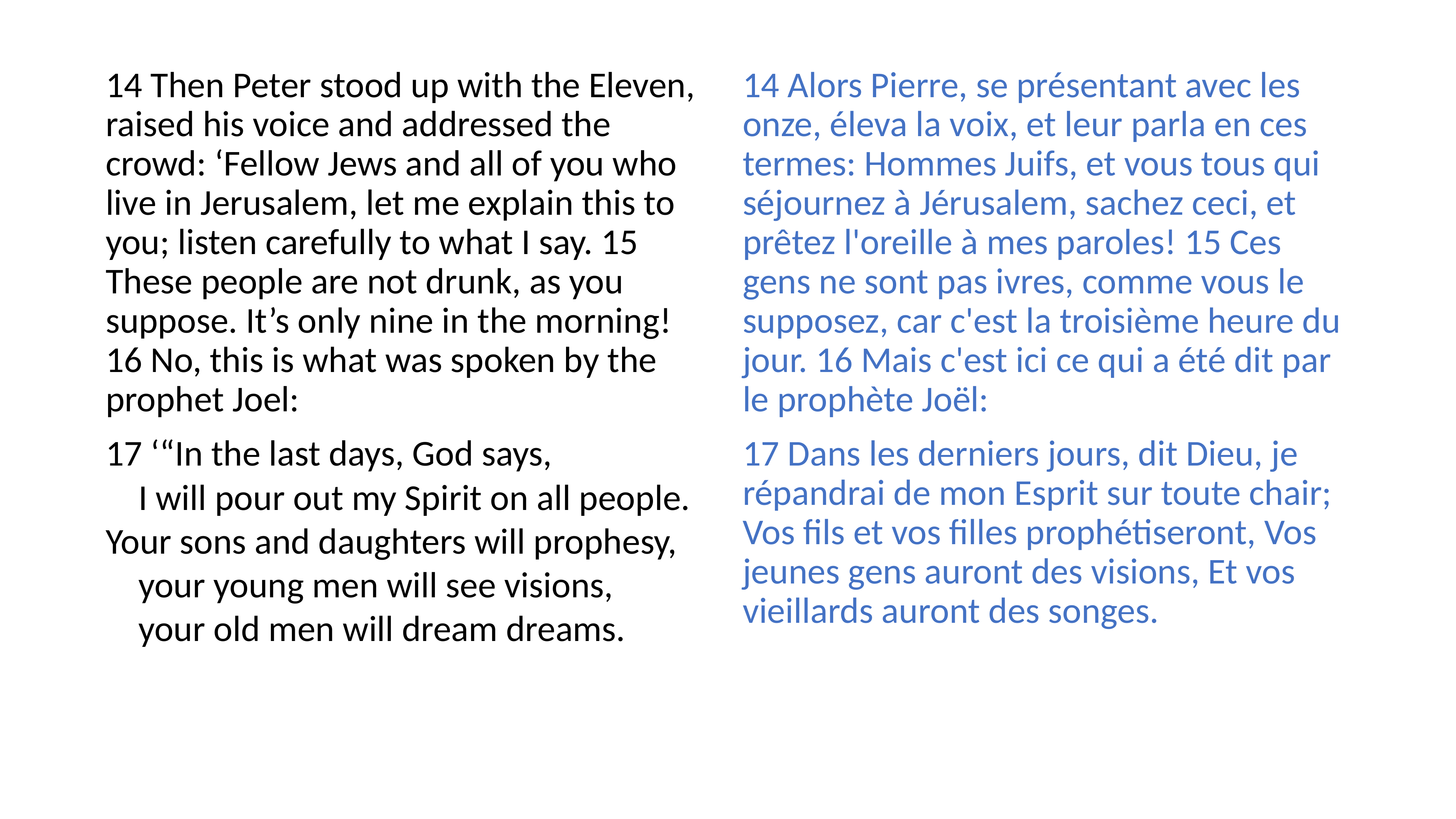

14 Then Peter stood up with the Eleven, raised his voice and addressed the crowd: ‘Fellow Jews and all of you who live in Jerusalem, let me explain this to you; listen carefully to what I say. 15 These people are not drunk, as you suppose. It’s only nine in the morning! 16 No, this is what was spoken by the prophet Joel:
17 ‘“In the last days, God says,
    I will pour out my Spirit on all people.
Your sons and daughters will prophesy,
    your young men will see visions,
    your old men will dream dreams.
14 Alors Pierre, se présentant avec les onze, éleva la voix, et leur parla en ces termes: Hommes Juifs, et vous tous qui séjournez à Jérusalem, sachez ceci, et prêtez l'oreille à mes paroles! 15 Ces gens ne sont pas ivres, comme vous le supposez, car c'est la troisième heure du jour. 16 Mais c'est ici ce qui a été dit par le prophète Joël:
17 Dans les derniers jours, dit Dieu, je répandrai de mon Esprit sur toute chair; Vos fils et vos filles prophétiseront, Vos jeunes gens auront des visions, Et vos vieillards auront des songes.